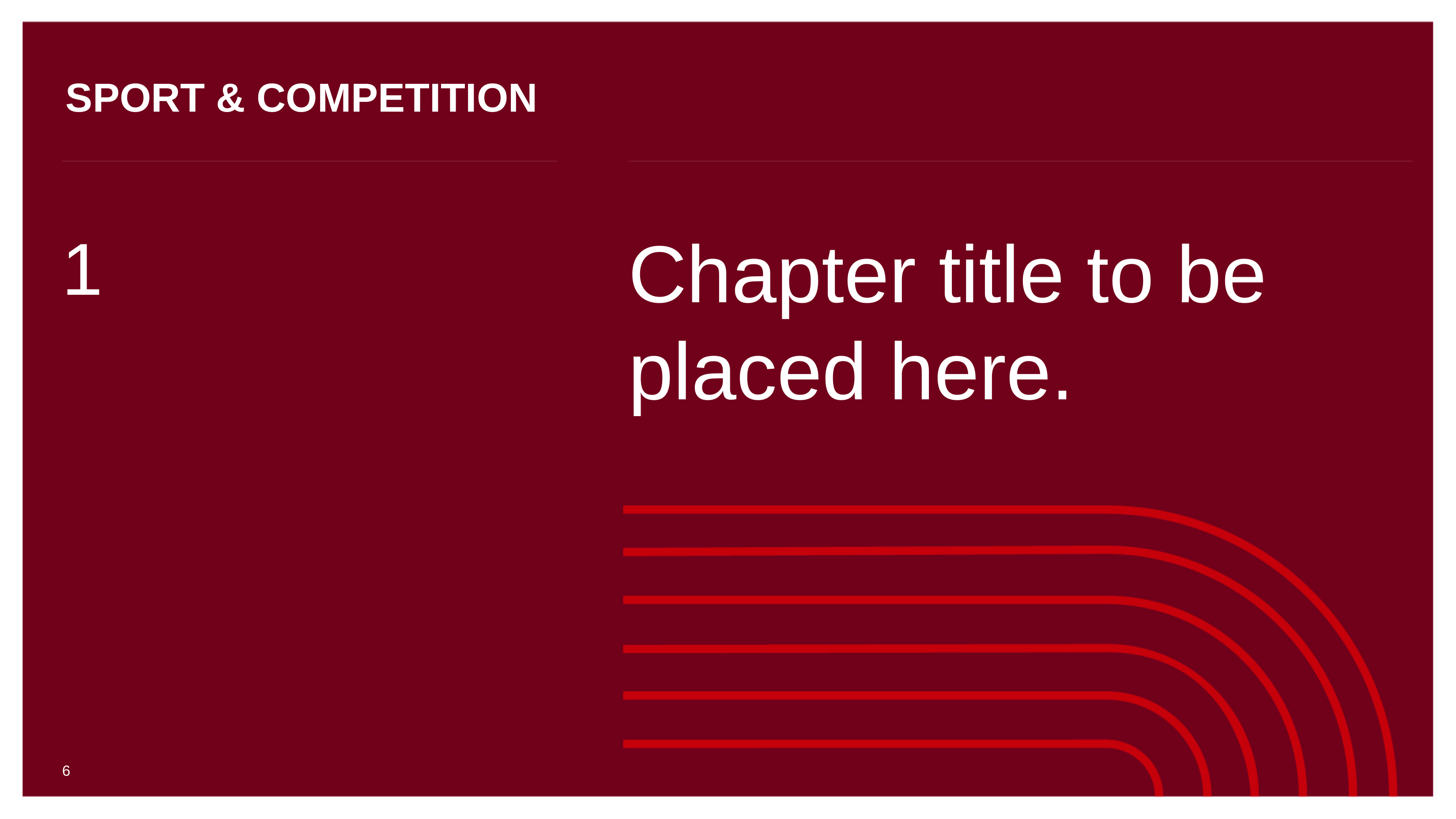

SPORT & COMPETITION
1
Chapter title to be placed here.
6